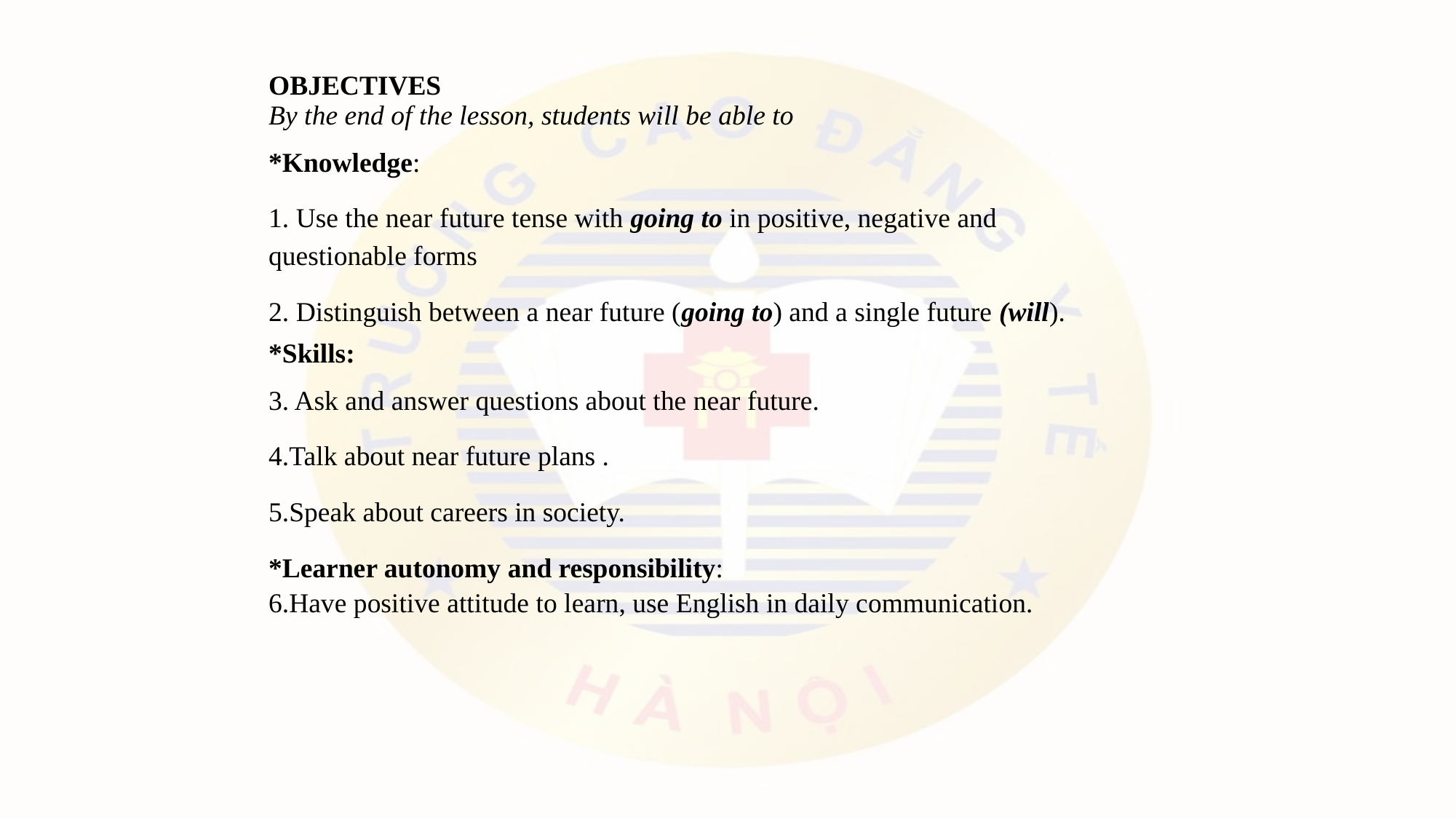

OBJECTIVES
By the end of the lesson, students will be able to
*Knowledge:
1. Use the near future tense with going to in positive, negative and questionable forms
2. Distinguish between a near future (going to) and a single future (will).
*Skills:
3. Ask and answer questions about the near future.
4.Talk about near future plans .
5.Speak about careers in society.
*Learner autonomy and responsibility:
6.Have positive attitude to learn, use English in daily communication.